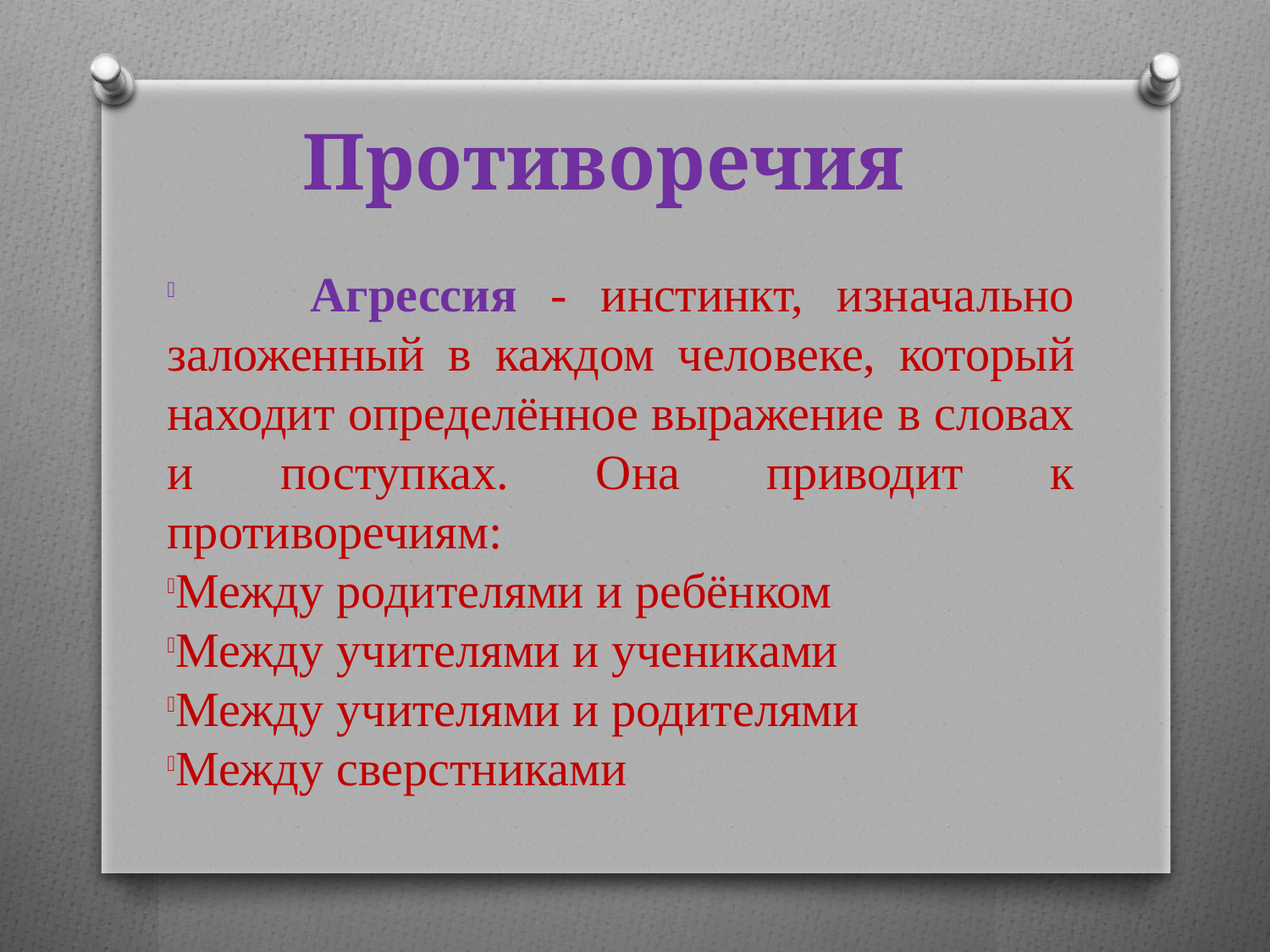

Противоречия
    Агрессия - инстинкт, изначально заложенный в каждом человеке, который находит определённое выражение в словах и поступках. Она приводит к противоречиям:
Между родителями и ребёнком
Между учителями и учениками
Между учителями и родителями
Между сверстниками